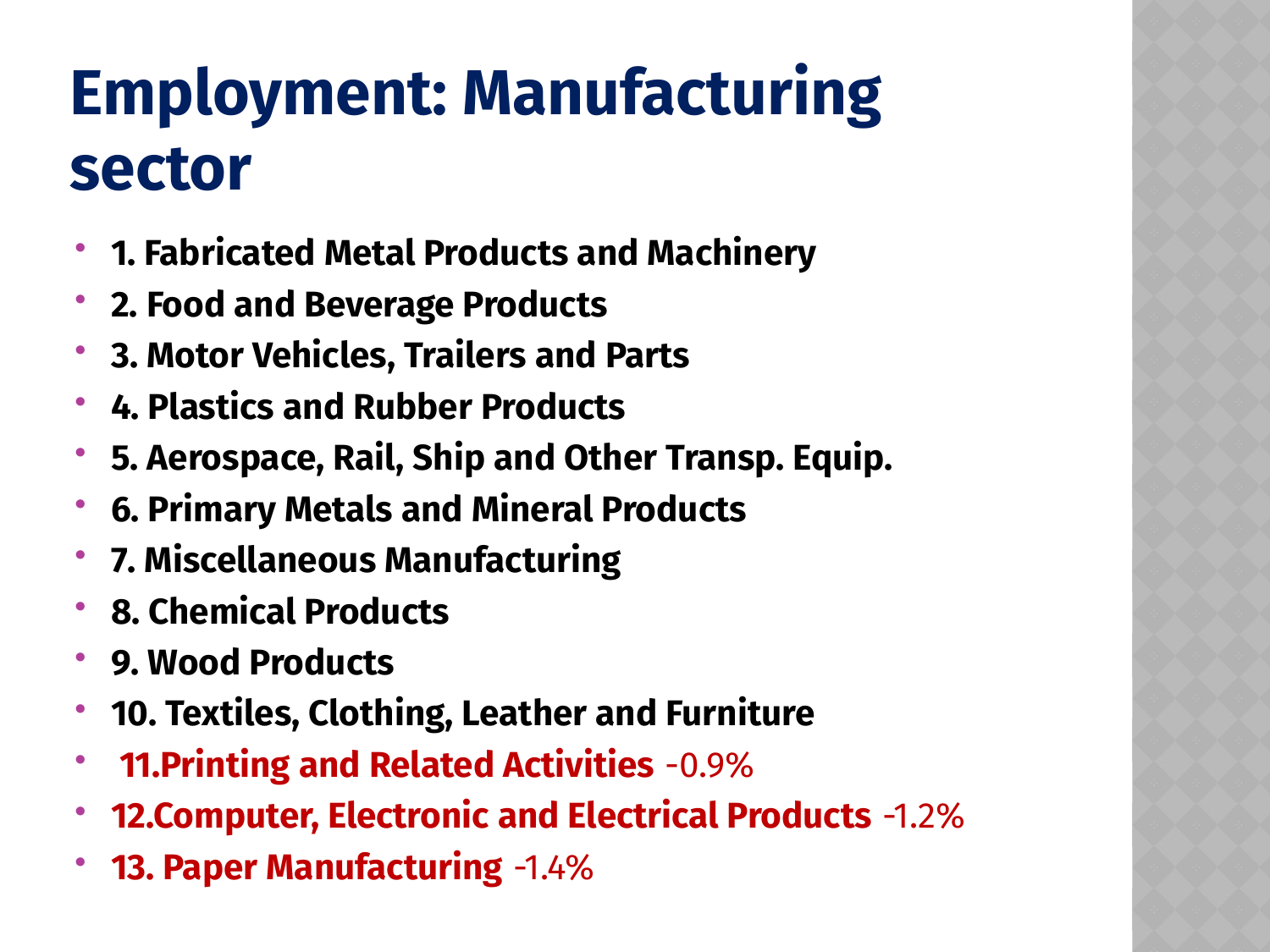

# Employment: Manufacturing sector
1. Fabricated Metal Products and Machinery
2. Food and Beverage Products
3. Motor Vehicles, Trailers and Parts
4. Plastics and Rubber Products
5. Aerospace, Rail, Ship and Other Transp. Equip.
6. Primary Metals and Mineral Products
7. Miscellaneous Manufacturing
8. Chemical Products
9. Wood Products
10. Textiles, Clothing, Leather and Furniture
 11.Printing and Related Activities -0.9%
12.Computer, Electronic and Electrical Products -1.2%
13. Paper Manufacturing -1.4%